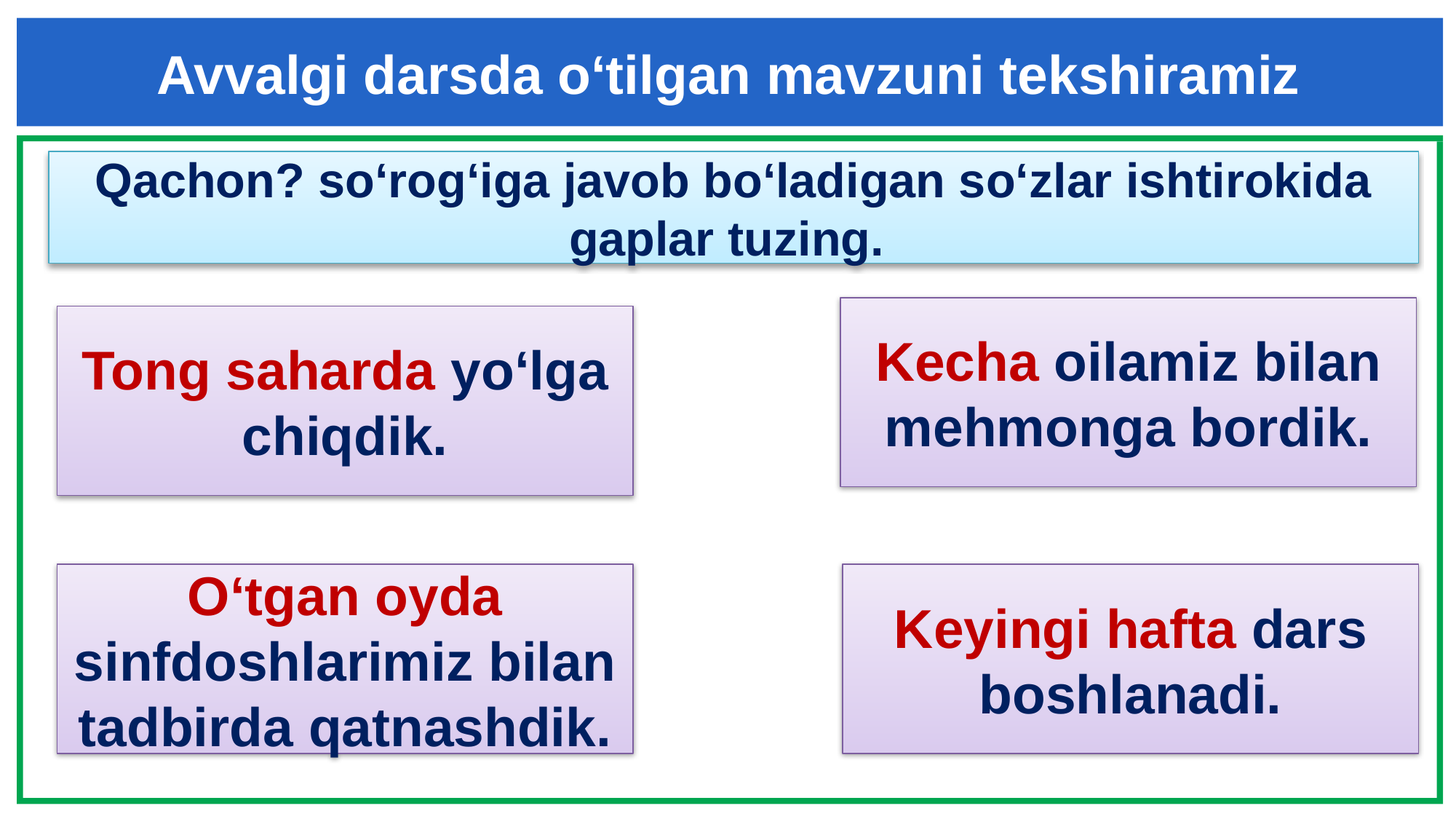

Avvalgi darsda o‘tilgan mavzuni tekshiramiz
Qachon? so‘rog‘iga javob bo‘ladigan so‘zlar ishtirokida gaplar tuzing.
Kecha oilamiz bilan mehmonga bordik.
Tong saharda yo‘lga chiqdik.
O‘tgan oyda sinfdoshlarimiz bilan tadbirda qatnashdik.
Keyingi hafta dars boshlanadi.